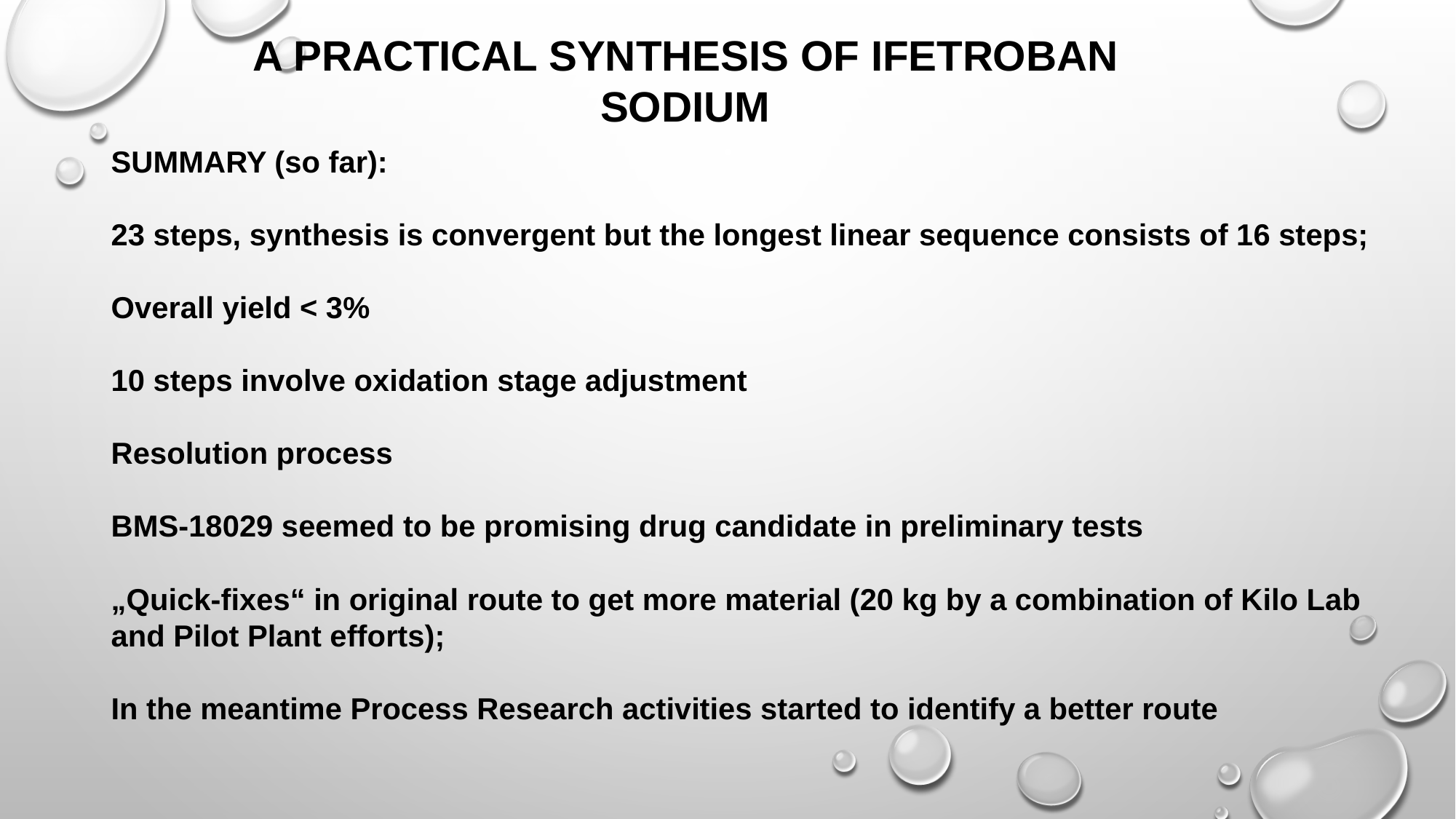

A PRACTICAL SYNTHESIS OF IFETROBAN SODIUM
SUMMARY (so far):

23 steps, synthesis is convergent but the longest linear sequence consists of 16 steps;

Overall yield < 3%

10 steps involve oxidation stage adjustment

Resolution process

BMS-18029 seemed to be promising drug candidate in preliminary tests

„Quick-fixes“ in original route to get more material (20 kg by a combination of Kilo Lab and Pilot Plant efforts);

In the meantime Process Research activities started to identify a better route